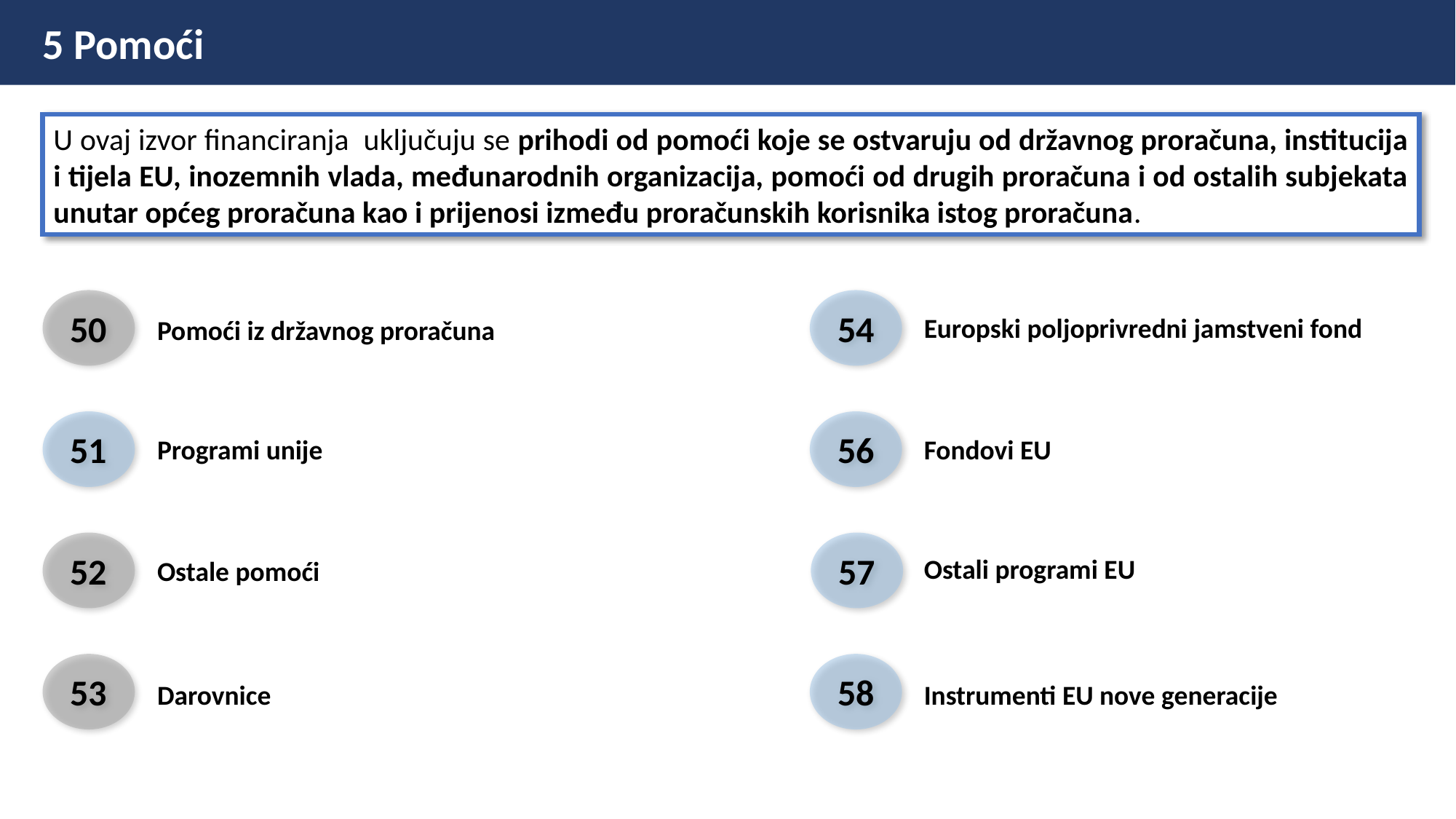

5 Pomoći
U ovaj izvor financiranja  uključuju se prihodi od pomoći koje se ostvaruju od državnog proračuna, institucija i tijela EU, inozemnih vlada, međunarodnih organizacija, pomoći od drugih proračuna i od ostalih subjekata unutar općeg proračuna kao i prijenosi između proračunskih korisnika istog proračuna.
50
54
Europski poljoprivredni jamstveni fond
Pomoći iz državnog proračuna
51
56
Fondovi EU
Programi unije
57
52
Ostali programi EU
Ostale pomoći
58
53
Darovnice
Instrumenti EU nove generacije